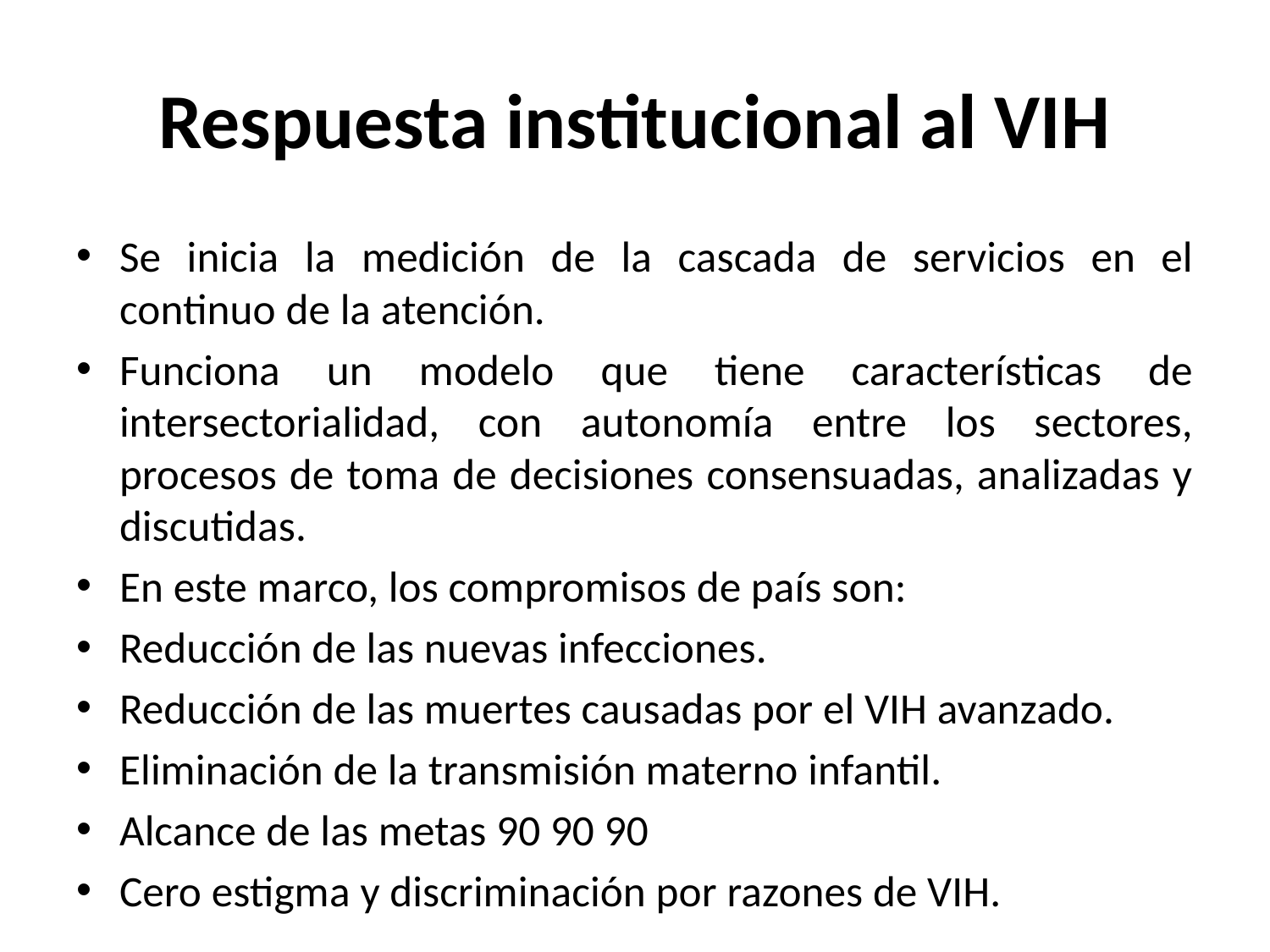

# Respuesta institucional al VIH
Se inicia la medición de la cascada de servicios en el continuo de la atención.
Funciona un modelo que tiene características de intersectorialidad, con autonomía entre los sectores, procesos de toma de decisiones consensuadas, analizadas y discutidas.
En este marco, los compromisos de país son:
Reducción de las nuevas infecciones.
Reducción de las muertes causadas por el VIH avanzado.
Eliminación de la transmisión materno infantil.
Alcance de las metas 90 90 90
Cero estigma y discriminación por razones de VIH.